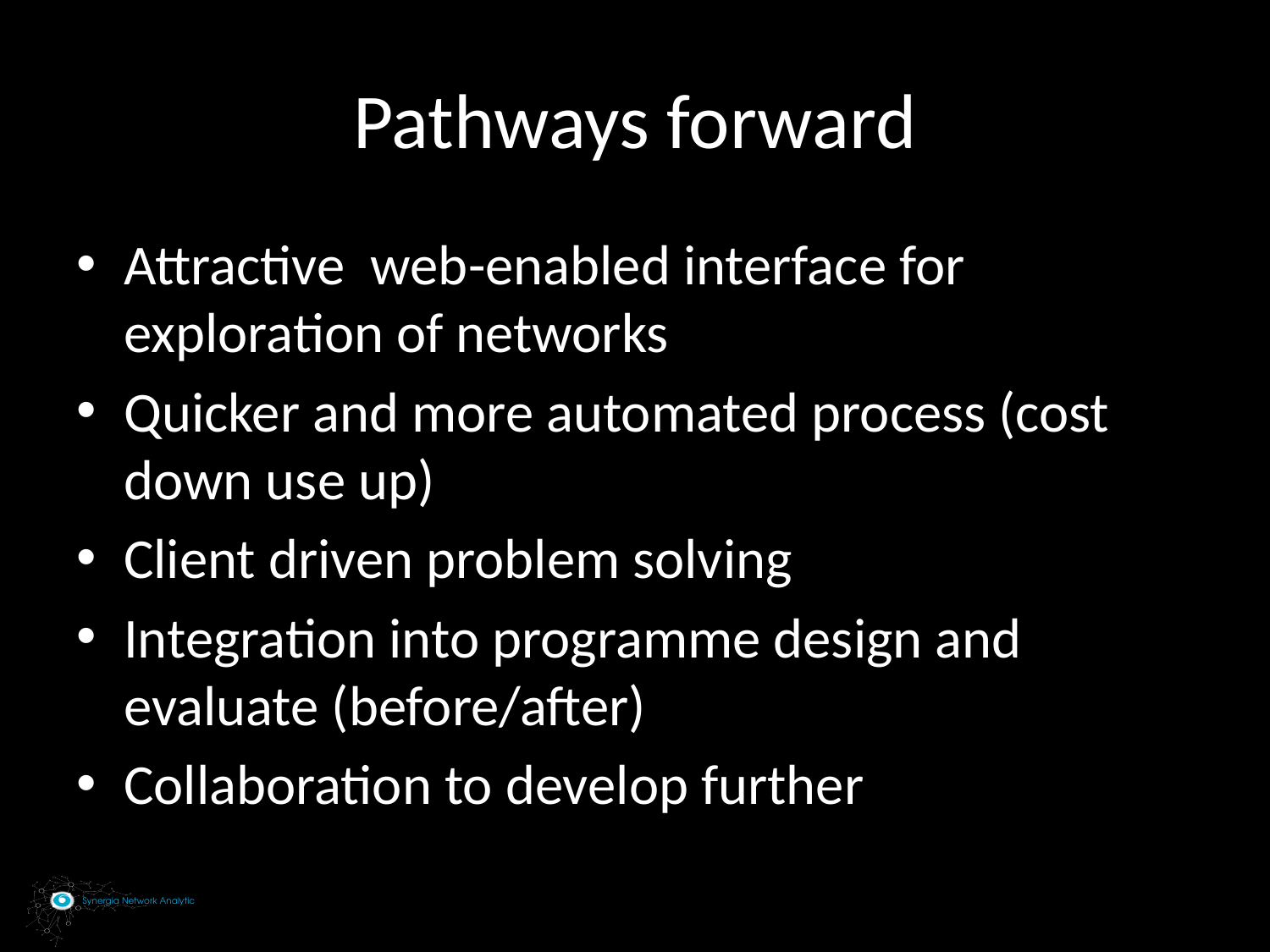

# Pathways forward
Attractive  web-enabled interface for  exploration of networks
Quicker and more automated process (cost down use up)
Client driven problem solving
Integration into programme design and evaluate (before/after)
Collaboration to develop further